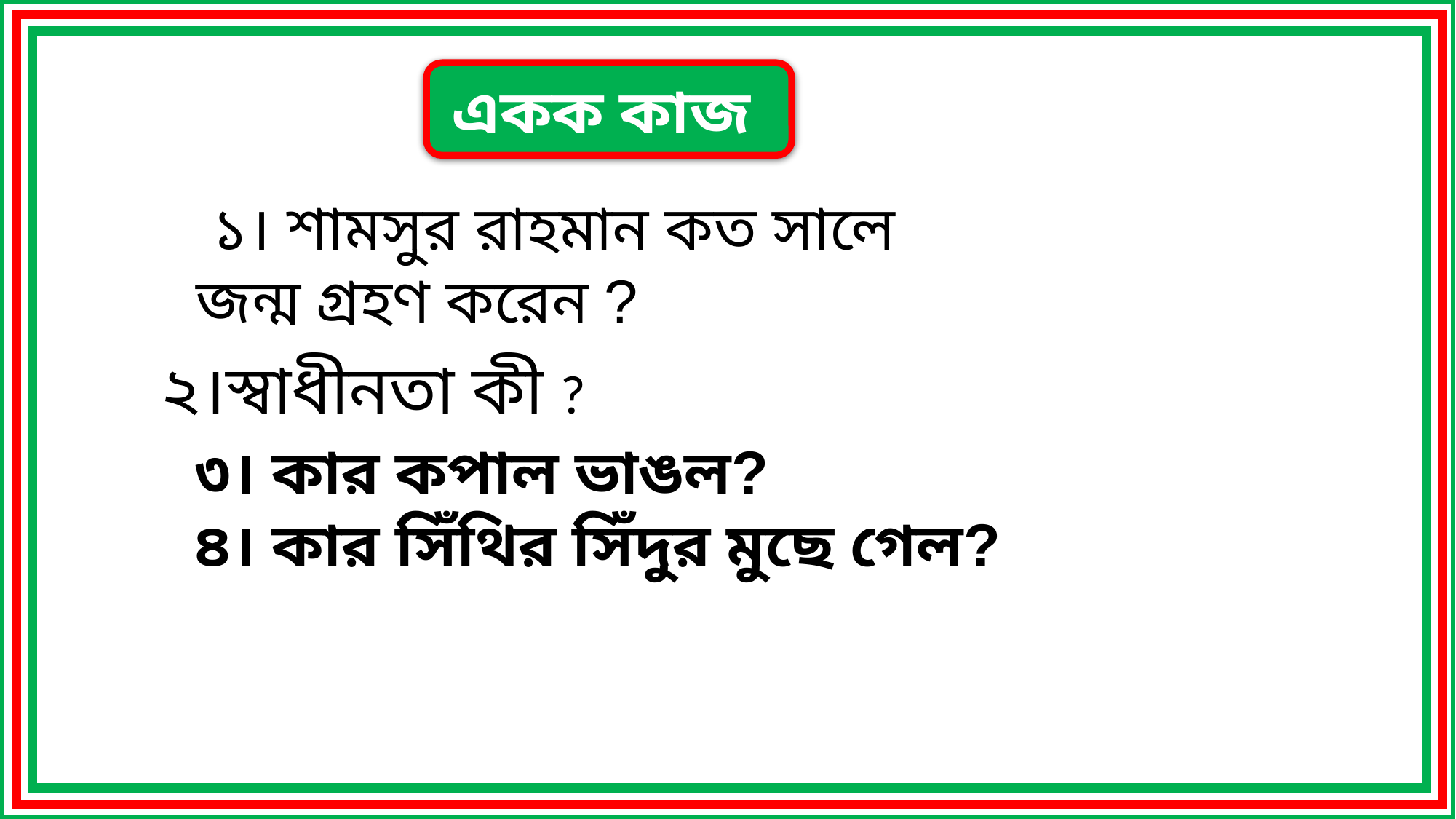

একক কাজ
 ১। শামসুর রাহমান কত সালে জন্ম গ্রহণ করেন ?
২।স্বাধীনতা কী ?
৩। কার কপাল ভাঙল?
৪। কার সিঁথির সিঁদুর মুছে গেল?